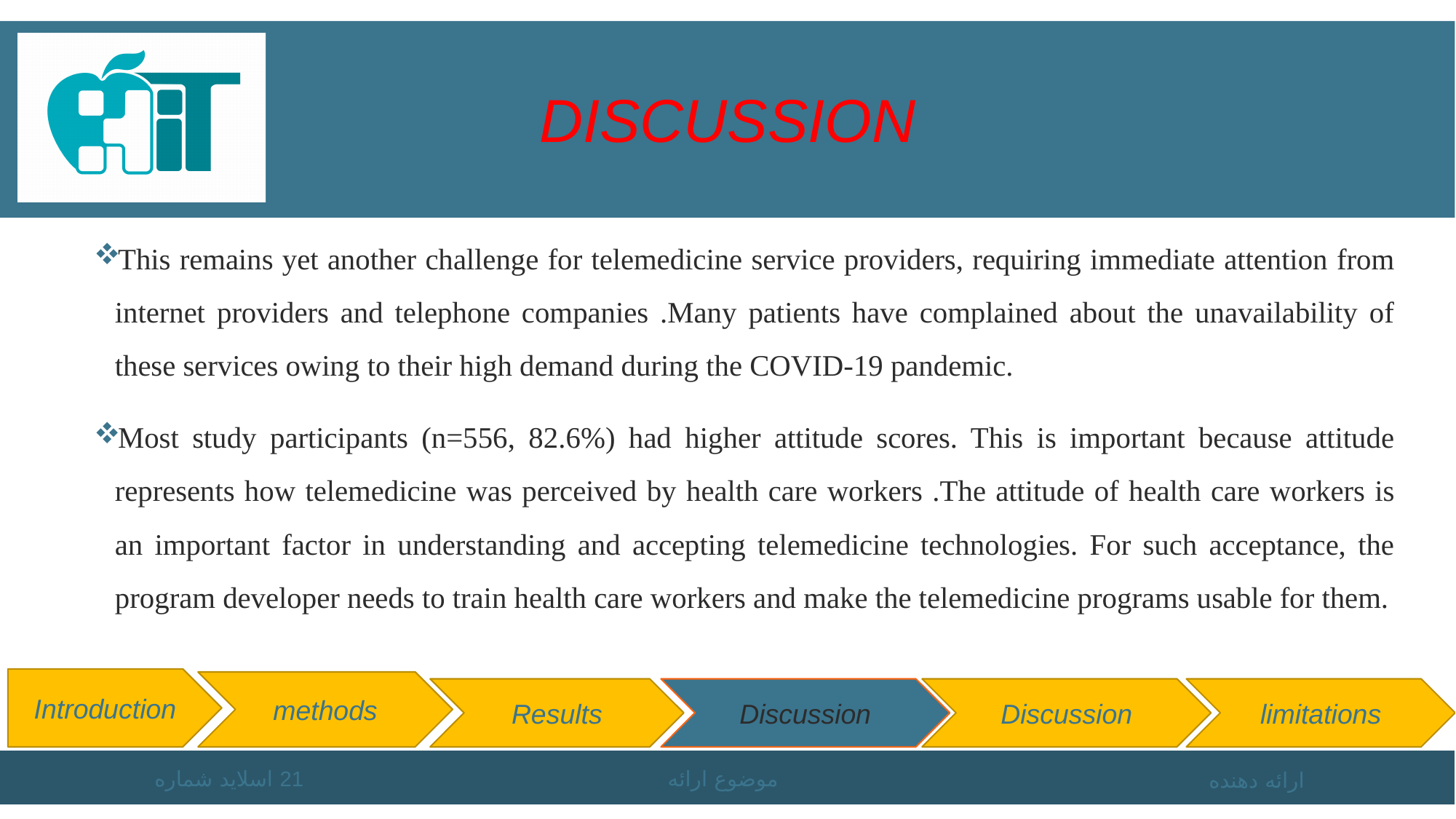

# Discussion
This remains yet another challenge for telemedicine service providers, requiring immediate attention from internet providers and telephone companies .Many patients have complained about the unavailability of these services owing to their high demand during the COVID-19 pandemic.
Most study participants (n=556, 82.6%) had higher attitude scores. This is important because attitude represents how telemedicine was perceived by health care workers .The attitude of health care workers is an important factor in understanding and accepting telemedicine technologies. For such acceptance, the program developer needs to train health care workers and make the telemedicine programs usable for them.
Introduction
methods
Results
Discussion
Discussion
limitations
اسلاید شماره 21
موضوع ارائه
ارائه دهنده